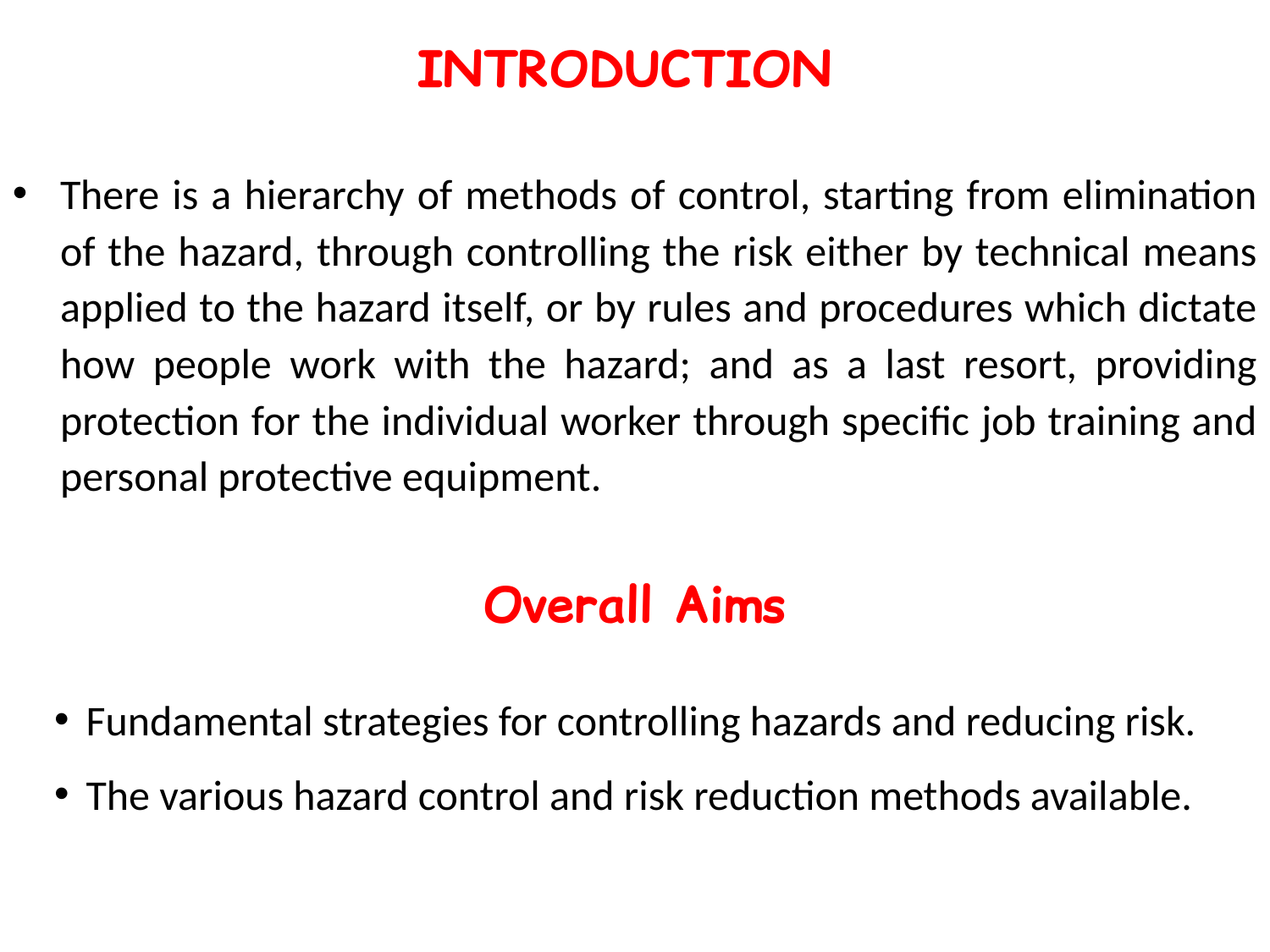

INTRODUCTION
There is a hierarchy of methods of control, starting from elimination of the hazard, through controlling the risk either by technical means applied to the hazard itself, or by rules and procedures which dictate how people work with the hazard; and as a last resort, providing protection for the individual worker through specific job training and personal protective equipment.
Overall Aims
Fundamental strategies for controlling hazards and reducing risk.
The various hazard control and risk reduction methods available.